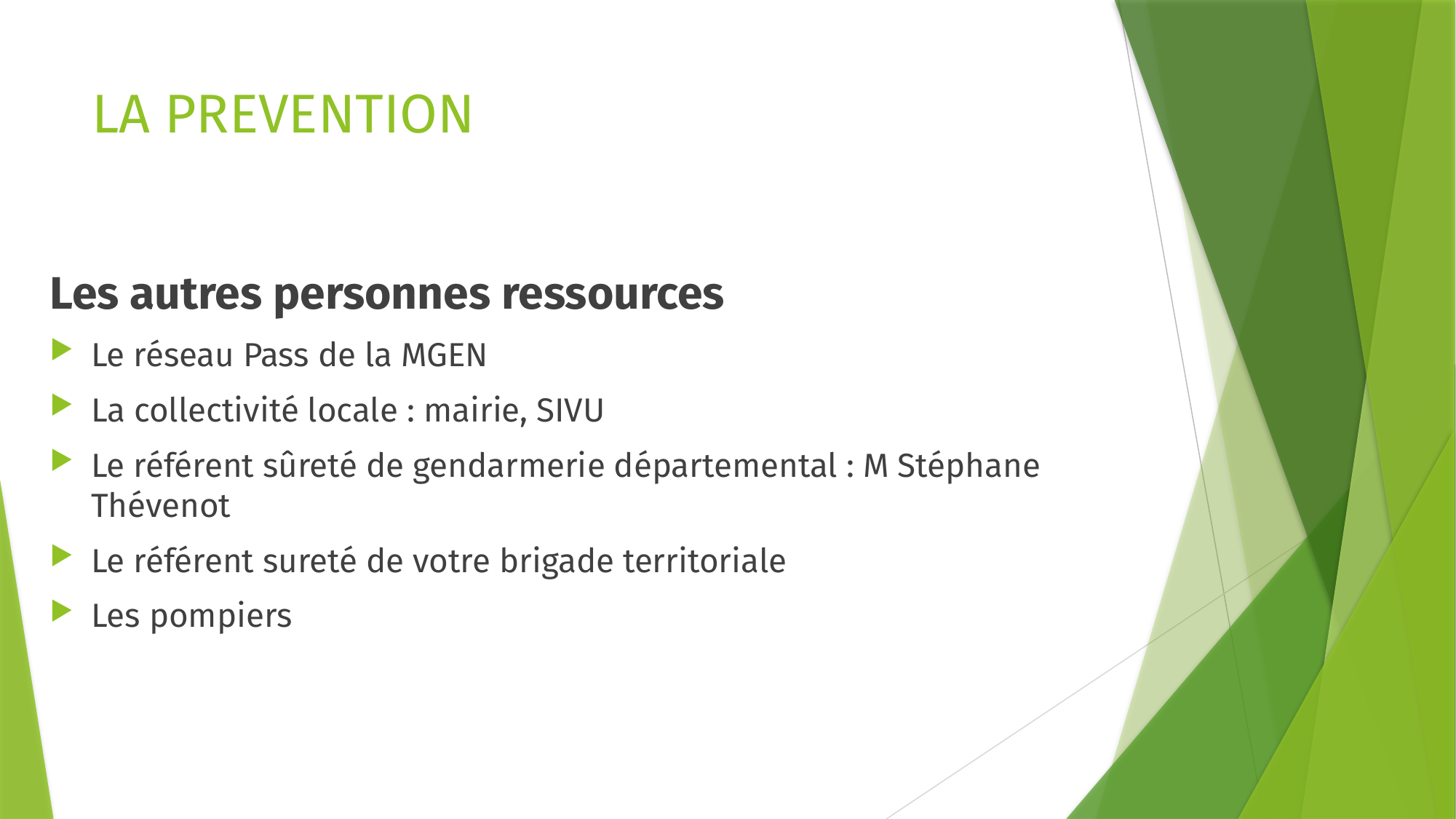

# LA PREVENTION
Les autres personnes ressources
Le réseau Pass de la MGEN
La collectivité locale : mairie, SIVU
Le référent sûreté de gendarmerie départemental : M Stéphane Thévenot
Le référent sureté de votre brigade territoriale
Les pompiers